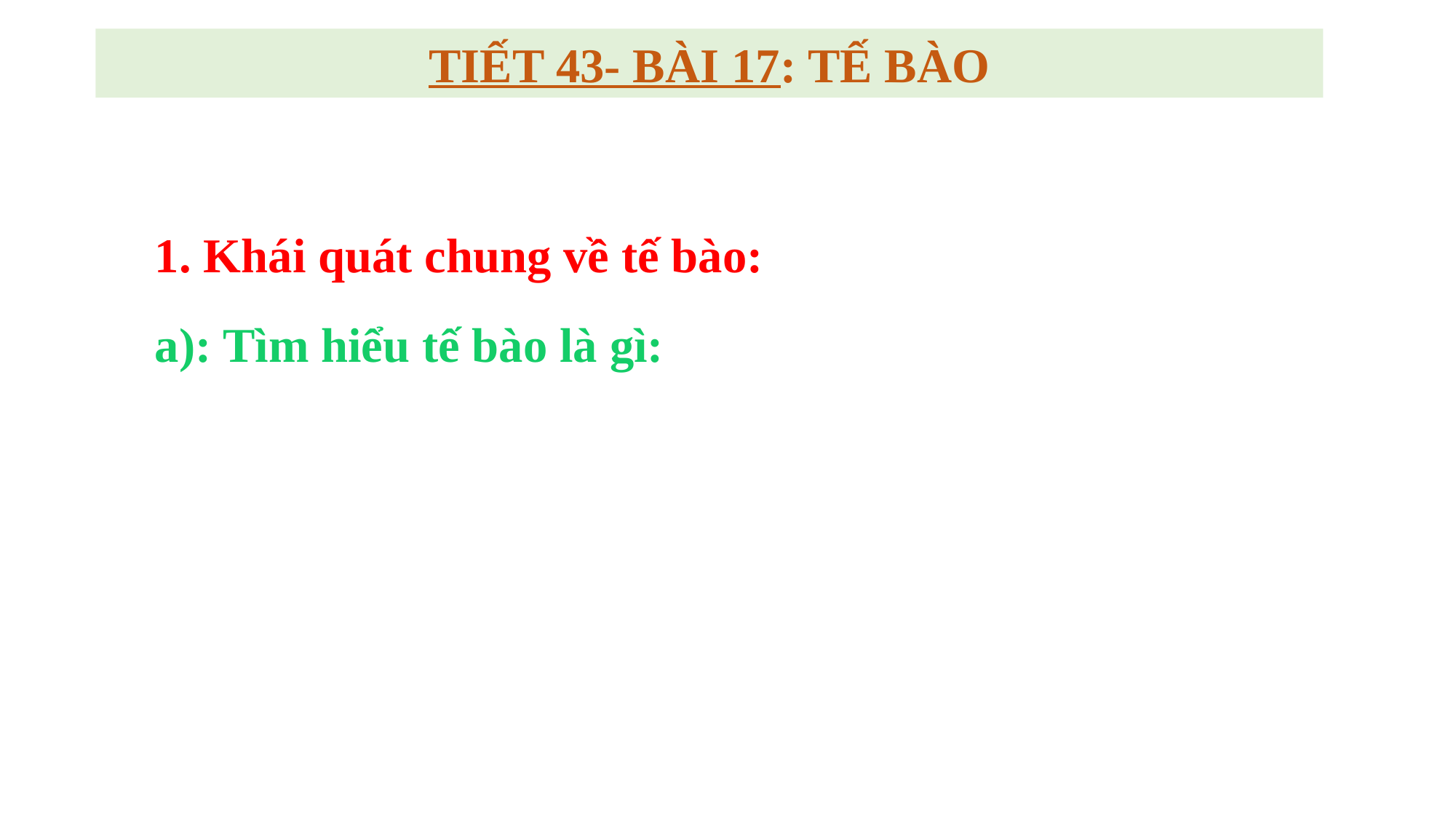

TIẾT 43- BÀI 17: TẾ BÀO
1. Khái quát chung về tế bào:
a): Tìm hiểu tế bào là gì:
6